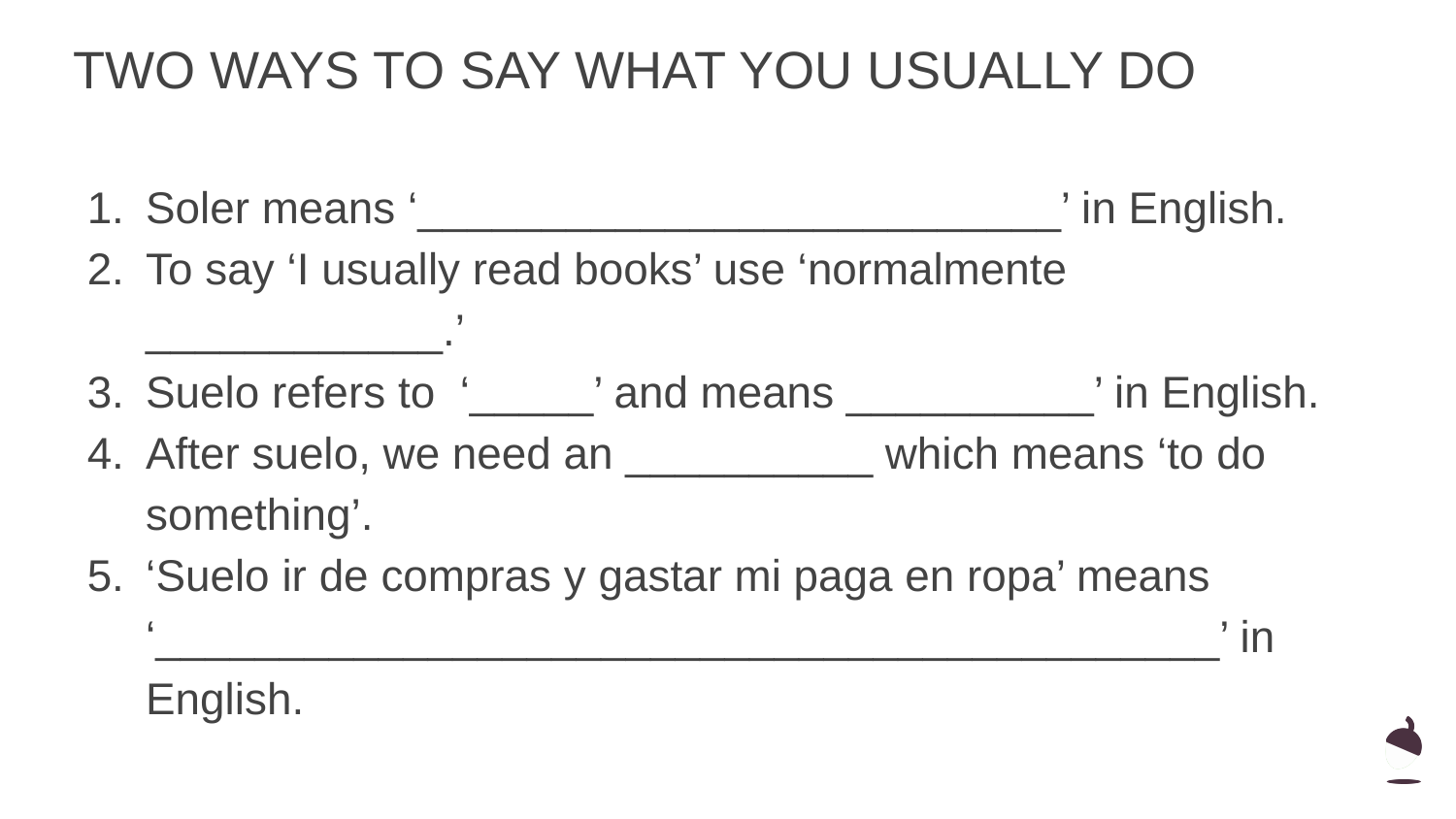

# TWO WAYS TO SAY WHAT YOU USUALLY DO

Soler means ‘__________________________’ in English.
To say ‘I usually read books’ use ‘normalmente ____________.’
Suelo refers to  ‘_____’ and means __________’ in English.
After suelo, we need an __________ which means ‘to do something’.
‘Suelo ir de compras y gastar mi paga en ropa’ means ‘___________________________________________’ in English.